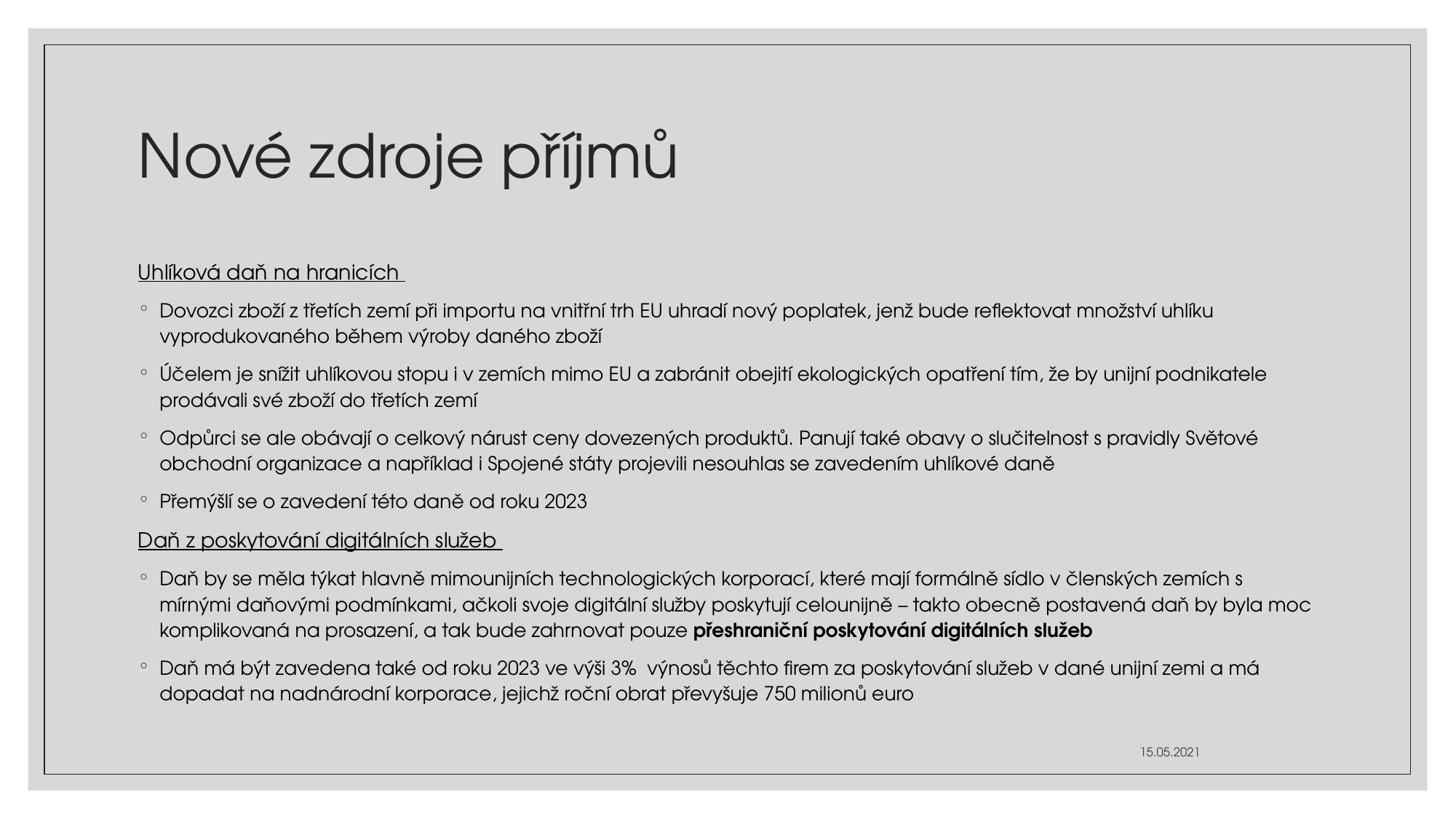

# Nové zdroje příjmů
Uhlíková daň na hranicích
Dovozci zboží z třetích zemí při importu na vnitřní trh EU uhradí nový poplatek, jenž bude reflektovat množství uhlíku vyprodukovaného během výroby daného zboží
Účelem je snížit uhlíkovou stopu i v zemích mimo EU a zabránit obejití ekologických opatření tím, že by unijní podnikatele prodávali své zboží do třetích zemí
Odpůrci se ale obávají o celkový nárust ceny dovezených produktů. Panují také obavy o slučitelnost s pravidly Světové obchodní organizace a například i Spojené státy projevili nesouhlas se zavedením uhlíkové daně
Přemýšlí se o zavedení této daně od roku 2023
Daň z poskytování digitálních služeb
Daň by se měla týkat hlavně mimounijních technologických korporací, které mají formálně sídlo v členských zemích s mírnými daňovými podmínkami, ačkoli svoje digitální služby poskytují celounijně – takto obecně postavená daň by byla moc komplikovaná na prosazení, a tak bude zahrnovat pouze přeshraniční poskytování digitálních služeb
Daň má být zavedena také od roku 2023 ve výši 3%  výnosů těchto firem za poskytování služeb v dané unijní zemi a má dopadat na nadnárodní korporace, jejichž roční obrat převyšuje 750 milionů euro

15.05.2021